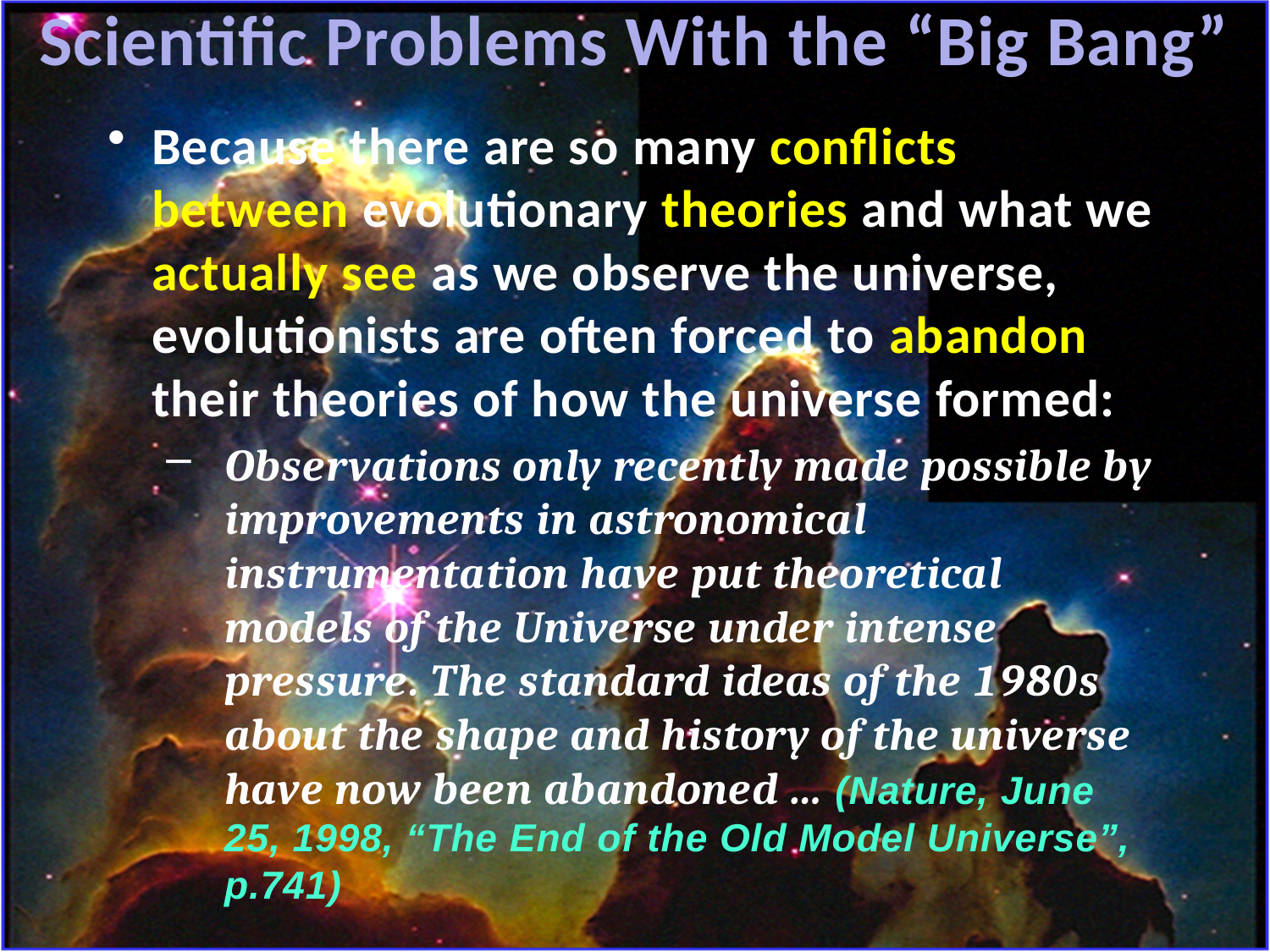

# Scientific Problems With the “Big Bang”
Because there are so many conflicts between evolutionary theories and what we actually see as we observe the universe, evolutionists are often forced to abandon their theories of how the universe formed:
Observations only recently made possible by improvements in astronomical instrumentation have put theoretical models of the Universe under intense pressure. The standard ideas of the 1980s about the shape and history of the universe have now been abandoned … (Nature, June 25, 1998, “The End of the Old Model Universe”, p.741)